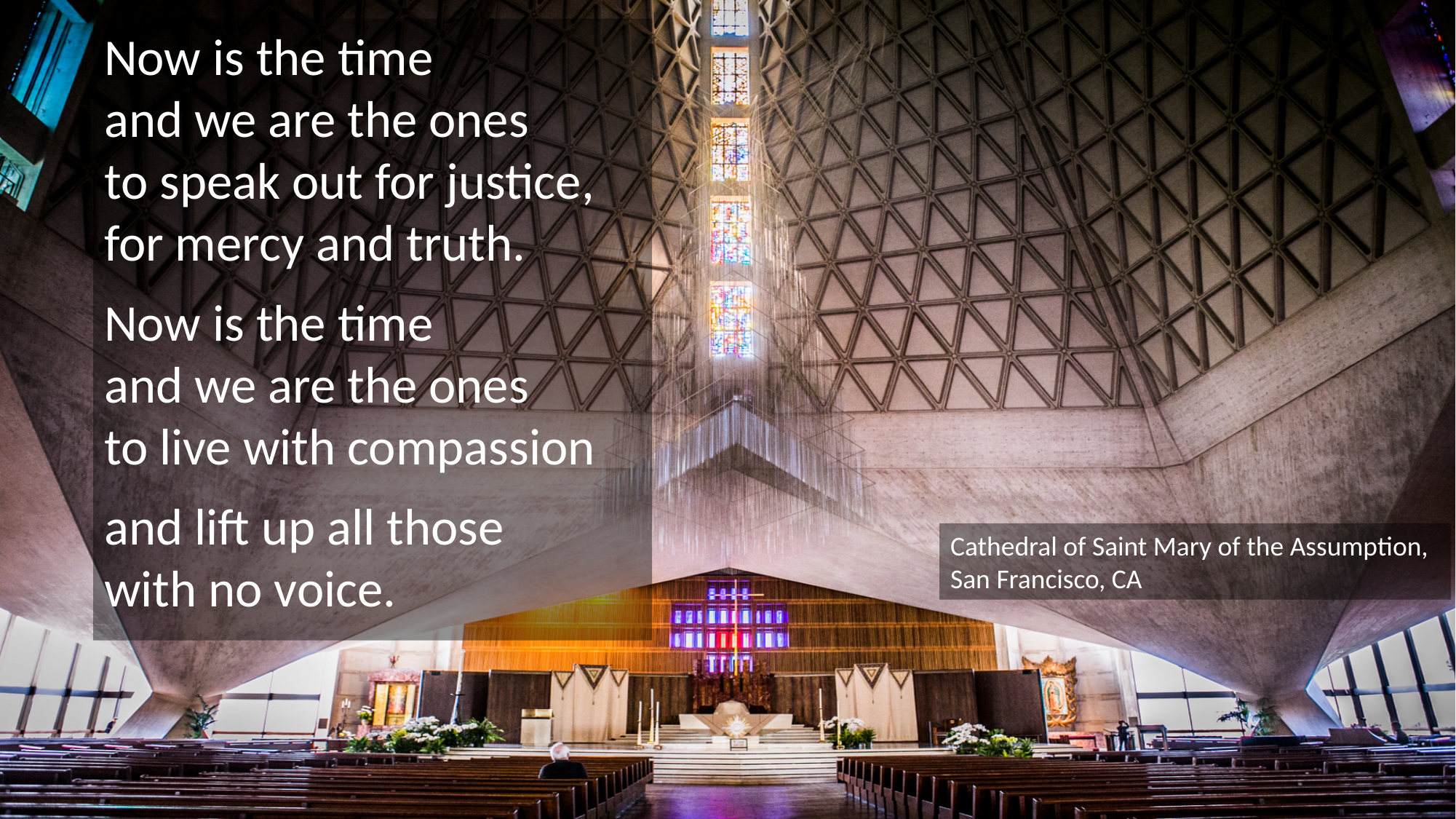

Now is the time
and we are the ones
to speak out for justice,
for mercy and truth.
Now is the time
and we are the ones
to live with compassion
and lift up all those
with no voice.
Cathedral of Saint Mary of the Assumption, San Francisco, CA